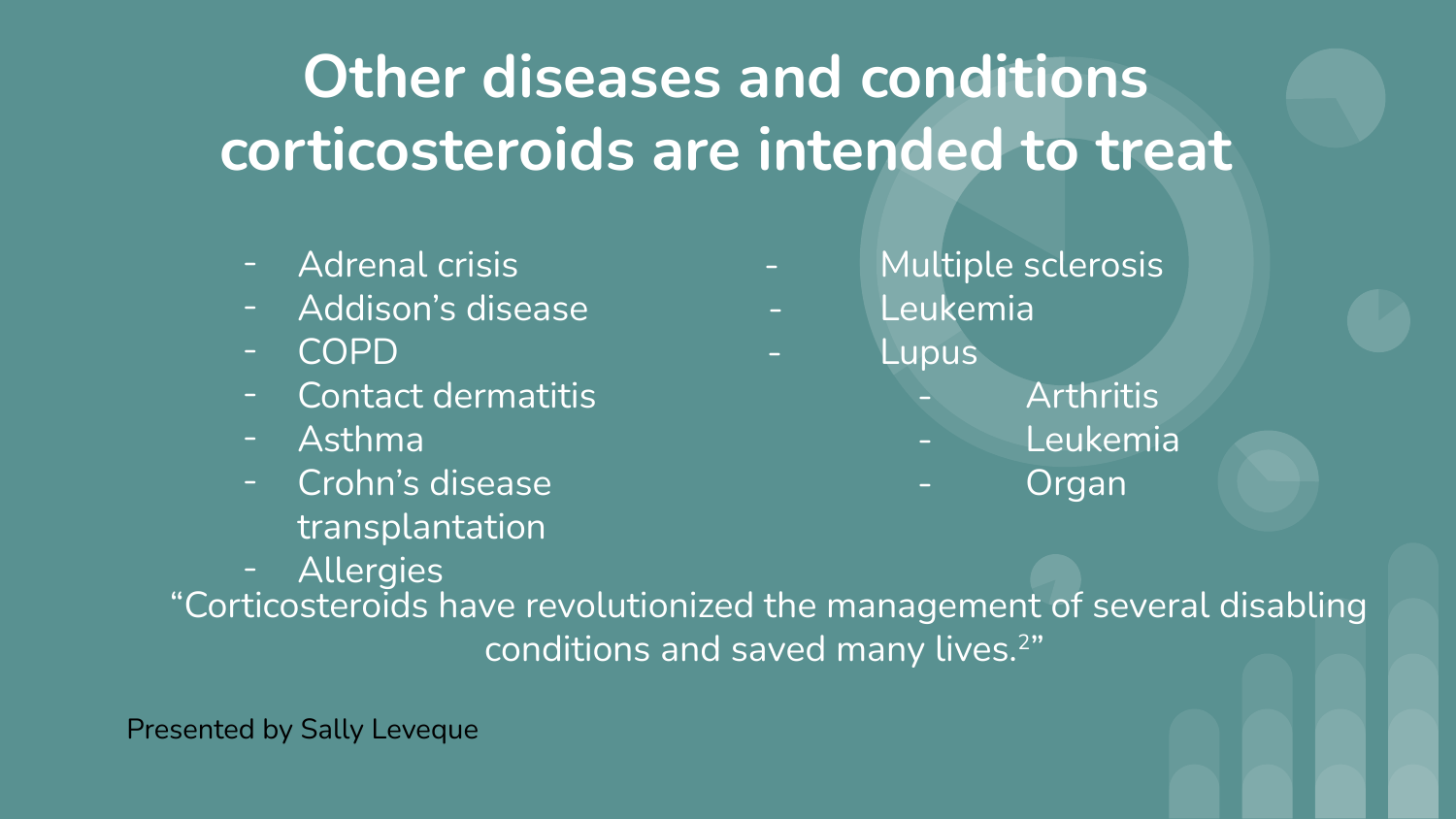

# Other diseases and conditions corticosteroids are intended to treat
Adrenal crisis                          -	Multiple sclerosis
Addison’s disease                   - 	Leukemia
COPD                                       -	Lupus
Contact dermatitis		    -	Arthritis
Asthma                			    -	Leukemia
Crohn’s disease			    -	Organ transplantation
Allergies

“Corticosteroids have revolutionized the management of several disabling conditions and saved many lives.2”
Presented by Sally Leveque